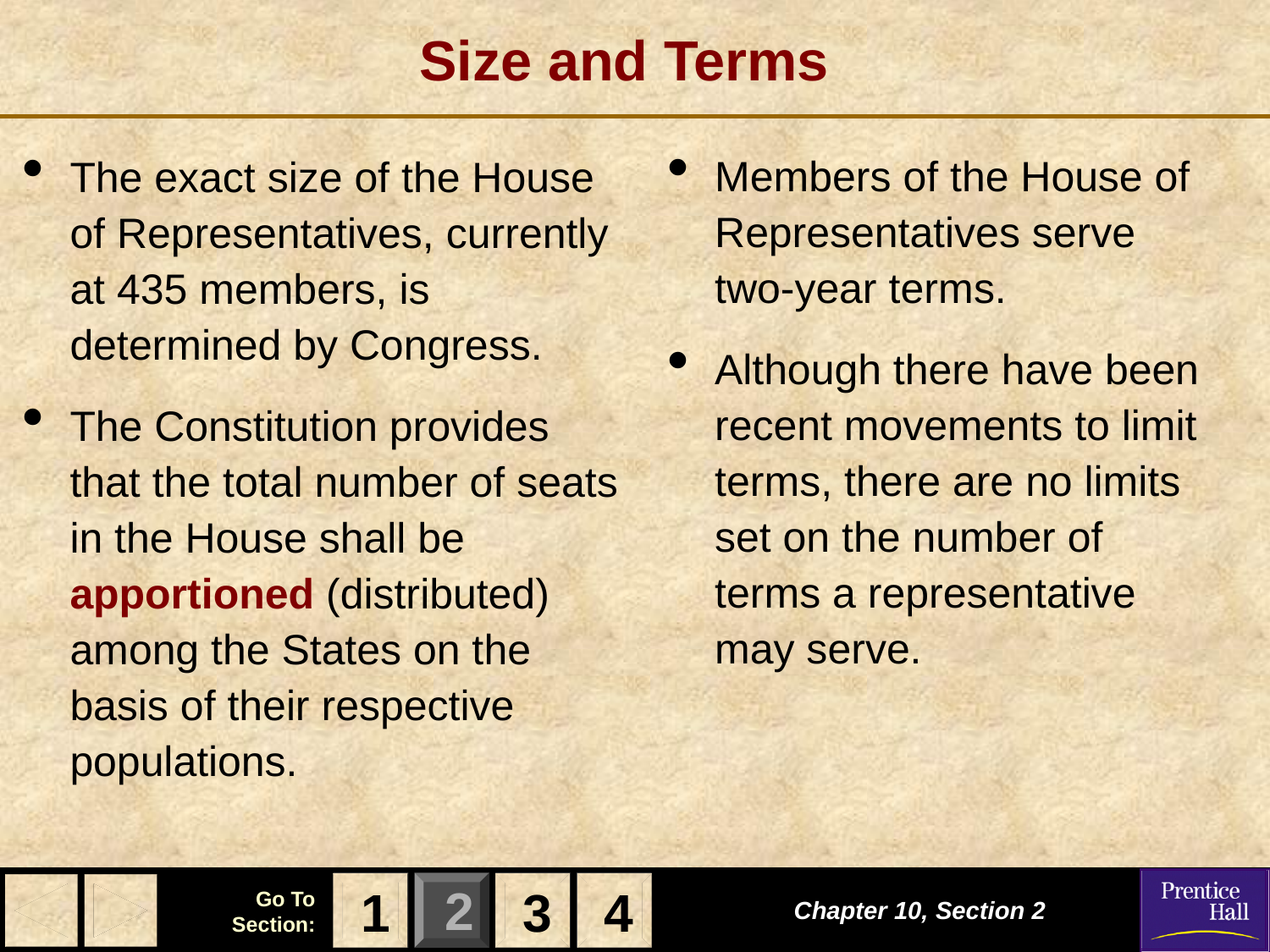

# Size and Terms
Members of the House of Representatives serve two-year terms.
Although there have been recent movements to limit terms, there are no limits set on the number of terms a representative may serve.
The exact size of the House of Representatives, currently at 435 members, is determined by Congress.
The Constitution provides that the total number of seats in the House shall be apportioned (distributed) among the States on the basis of their respective populations.
1
3
4

Chapter 10, Section 2